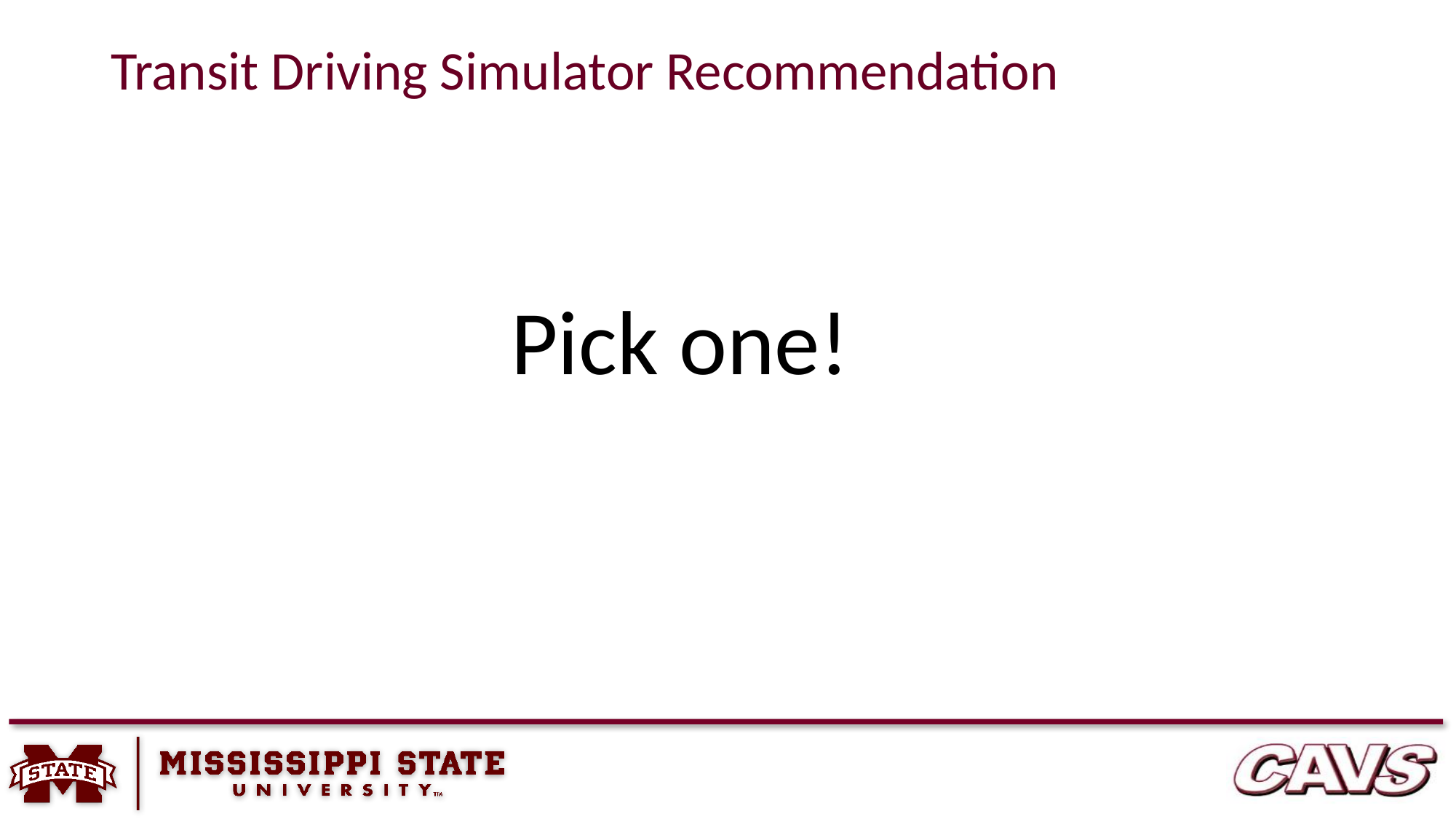

# Transit Driving Simulator Recommendation
Pick one!